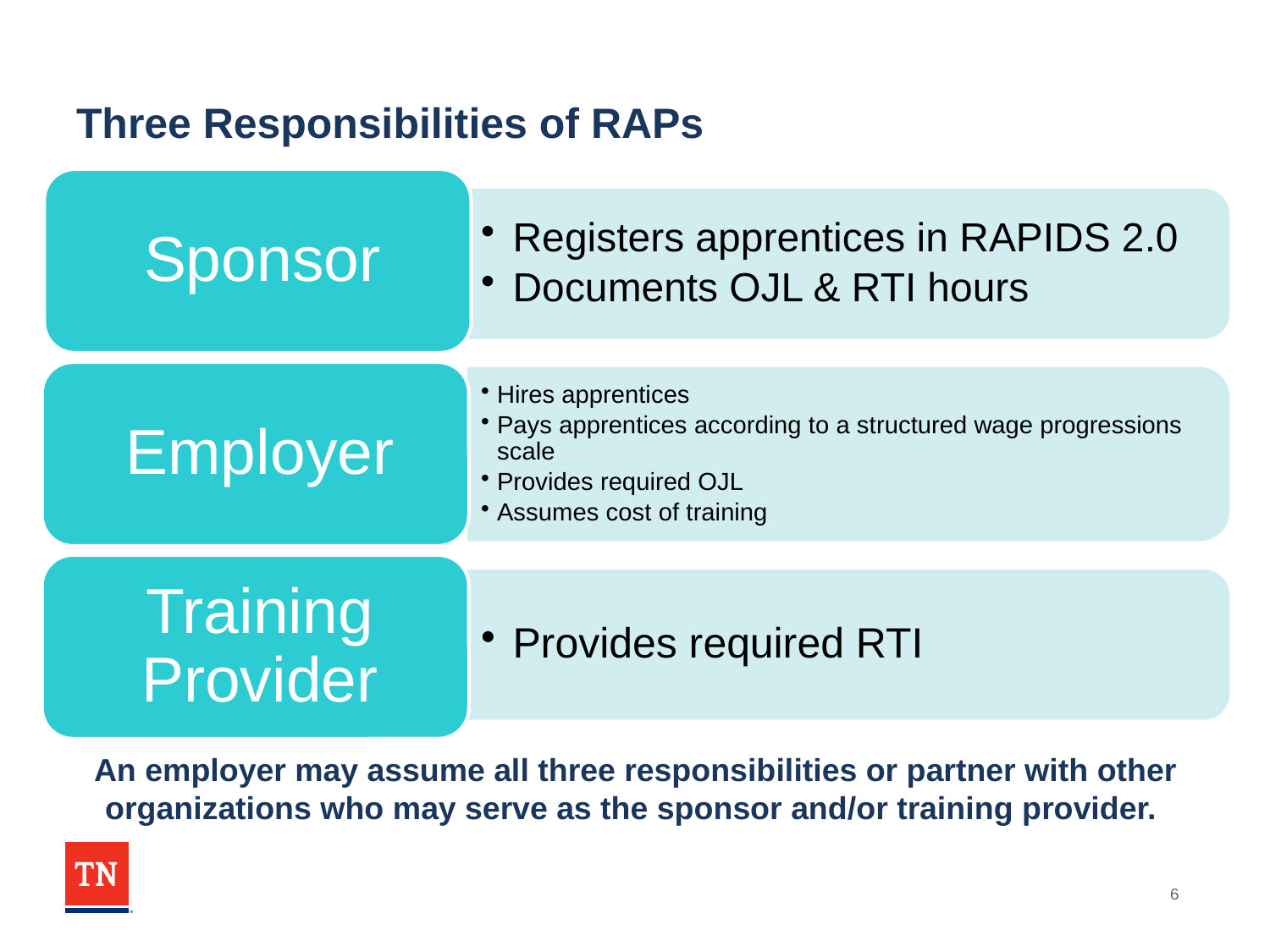

# Three Responsibilities of RAPs
Registers apprentices in RAPIDS 2.0
Documents OJL & RTI hours
Sponsor
Hires apprentices
Pays apprentices according to a structured wage progressions scale
Provides required OJL
Assumes cost of training
Employer
Provides required RTI
Training Provider
An employer may assume all three responsibilities or partner with other organizations who may serve as the sponsor and/or training provider.